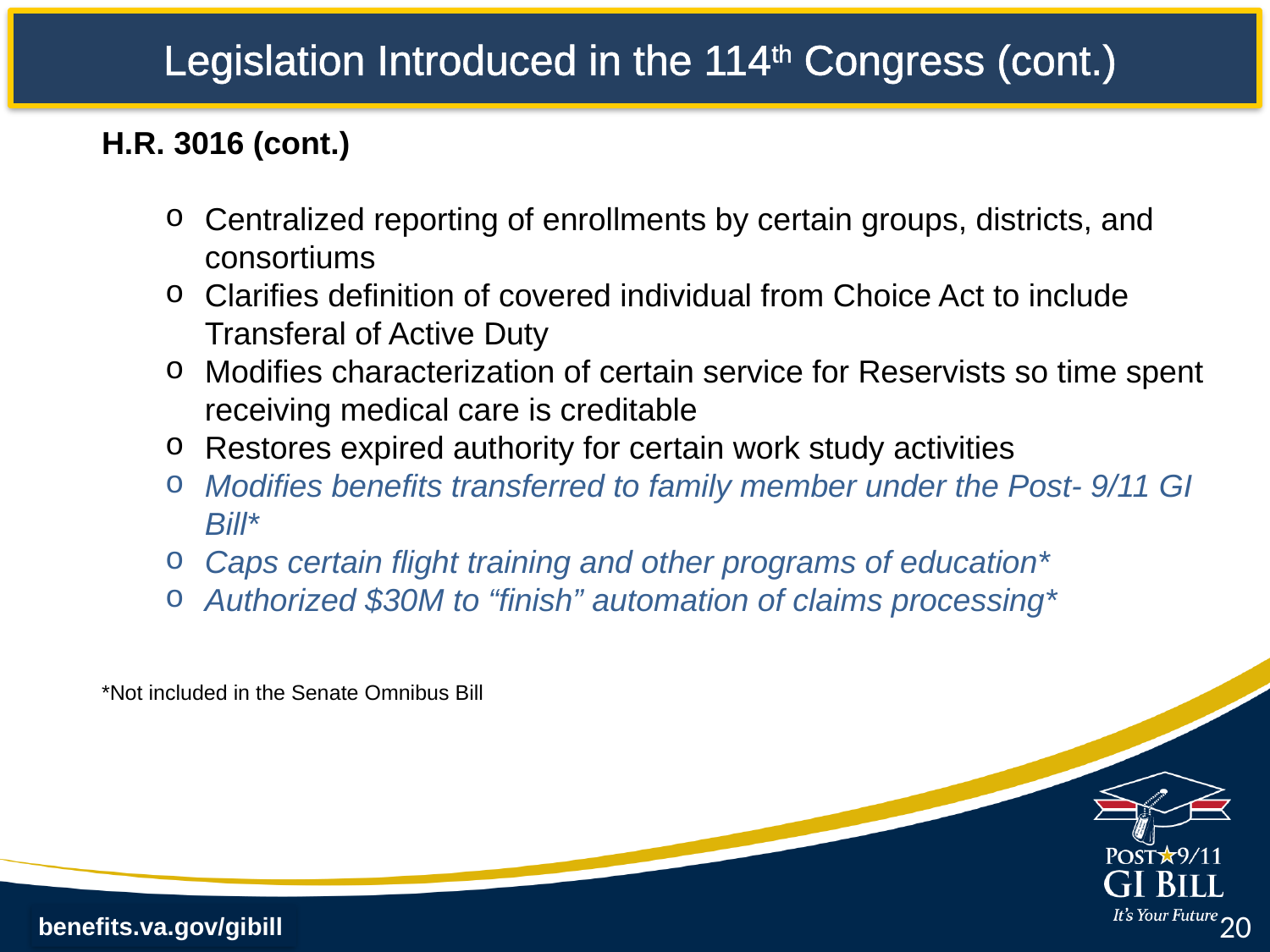

# Legislation Introduced in the 114th Congress (cont.)
H.R. 3016 (cont.)

Centralized reporting of enrollments by certain groups, districts, and consortiums
Clarifies definition of covered individual from Choice Act to include Transferal of Active Duty
Modifies characterization of certain service for Reservists so time spent receiving medical care is creditable
Restores expired authority for certain work study activities
Modifies benefits transferred to family member under the Post- 9/11 GI Bill*
Caps certain flight training and other programs of education*
Authorized $30M to “finish” automation of claims processing*

*Not included in the Senate Omnibus Bill
20